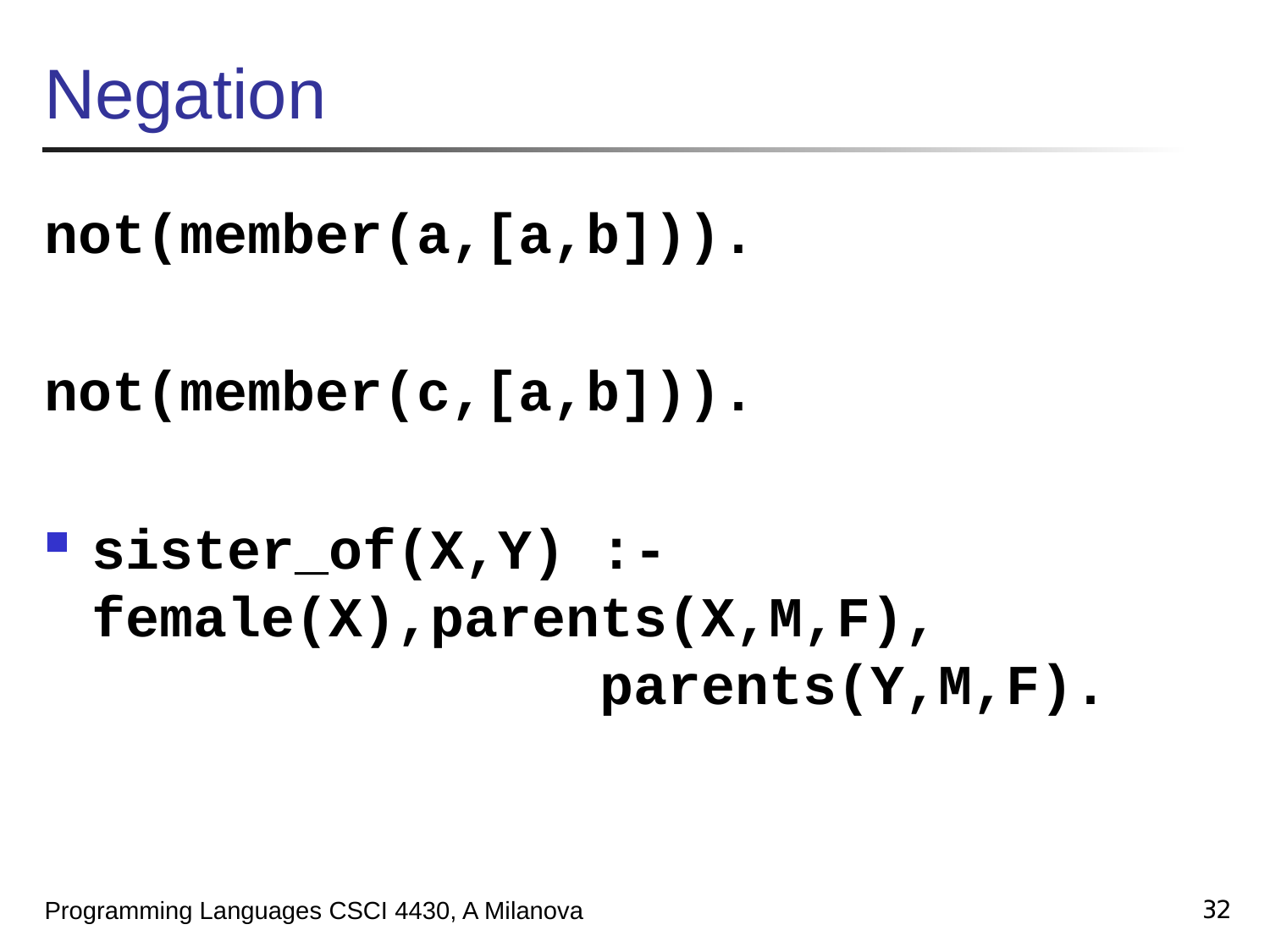

# Negation
not(member(a,[a,b])).

not(member(c,[a,b])).

sister_of(X,Y) :- 		female(X),parents(X,M,F),                      	parents(Y,M,F).
32
Programming Languages CSCI 4430, A Milanova